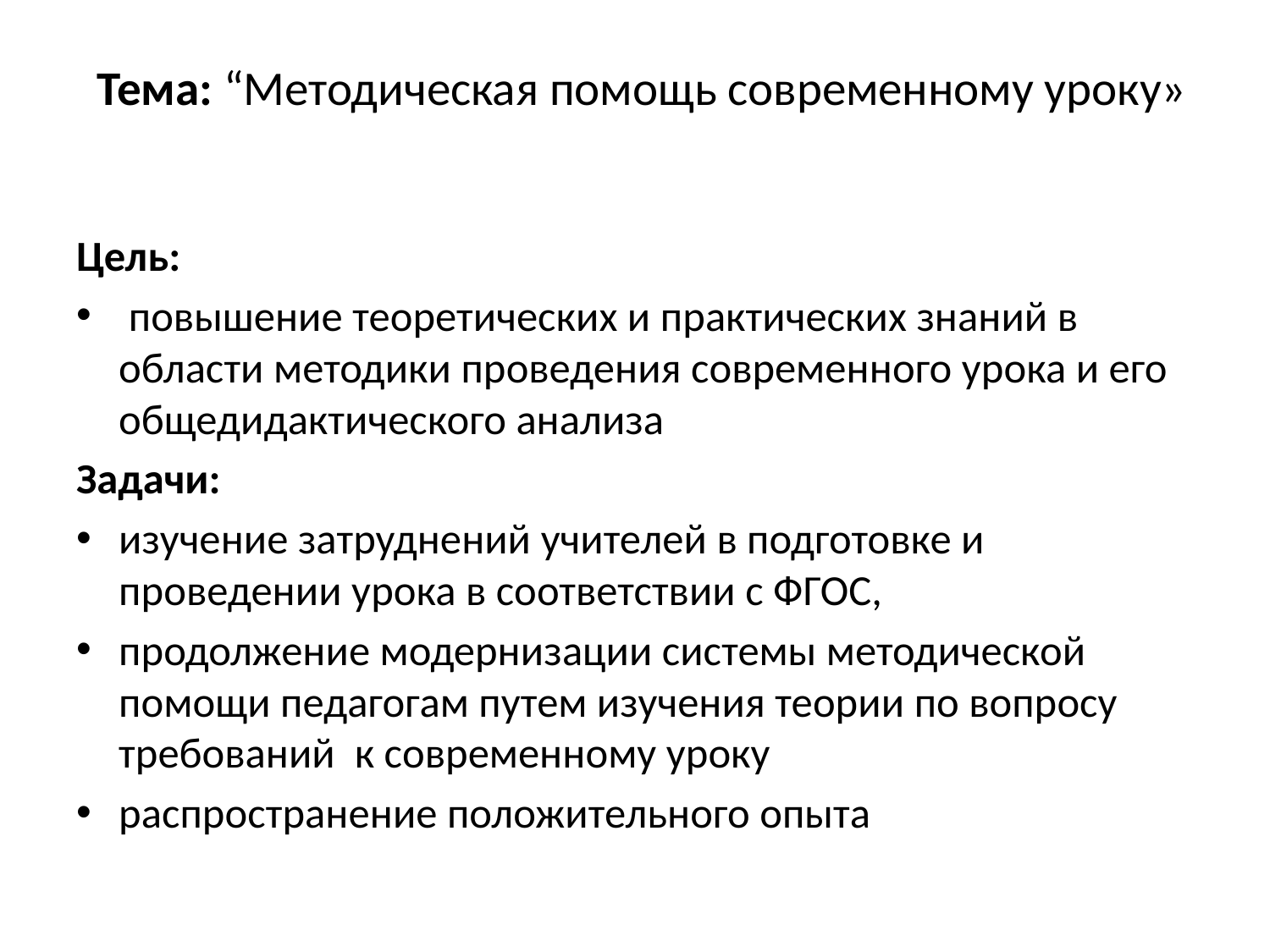

# Тема: “Методическая помощь современному уроку»
Цель:
 повышение теоретических и практических знаний в области методики проведения современного урока и его общедидактического анализа
Задачи:
изучение затруднений учителей в подготовке и проведении урока в соответствии с ФГОС,
продолжение модернизации системы методической помощи педагогам путем изучения теории по вопросу требований  к современному уроку
распространение положительного опыта